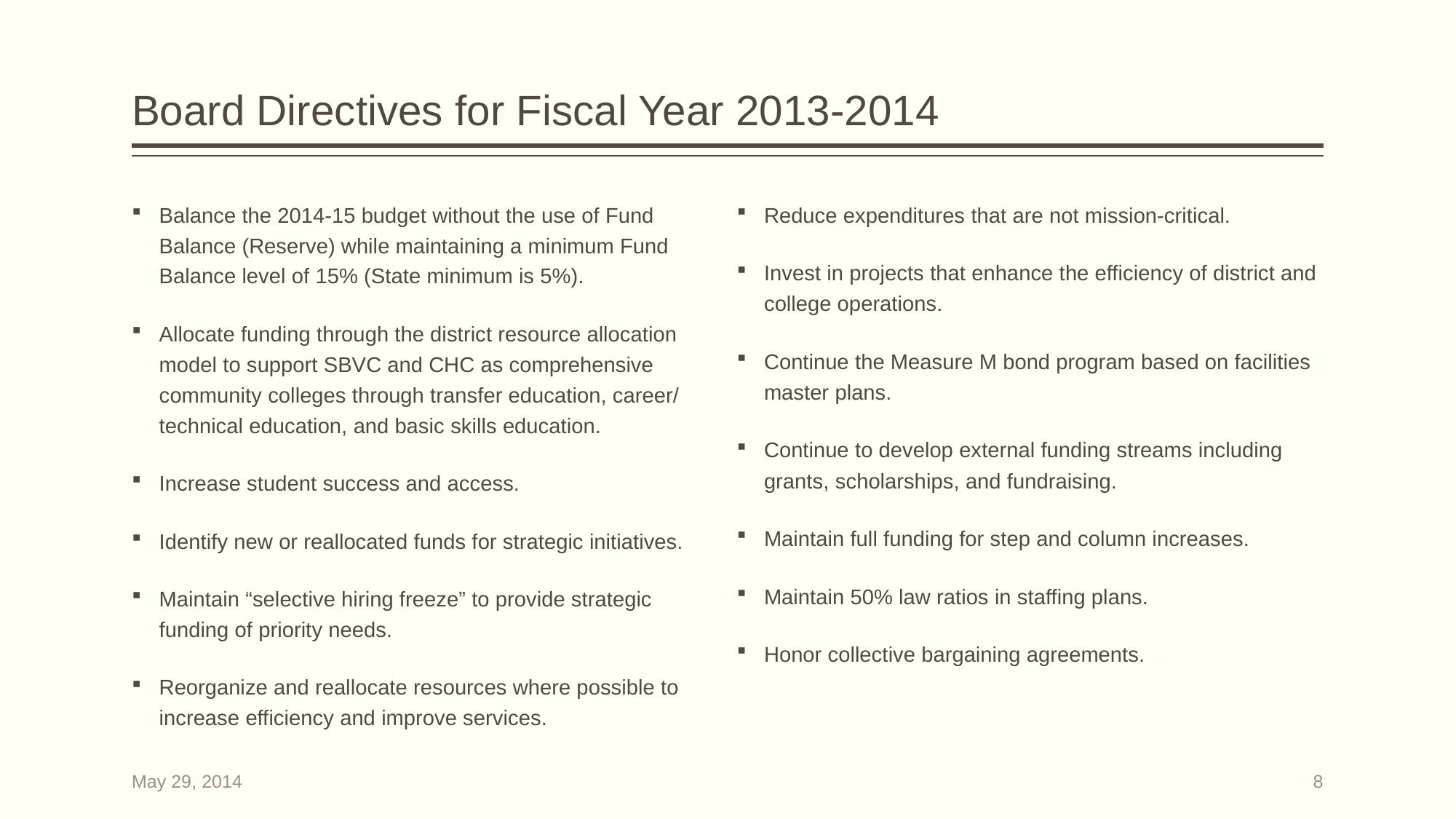

# Board Directives for Fiscal Year 2013-2014
Balance the 2014-15 budget without the use of Fund Balance (Reserve) while maintaining a minimum Fund Balance level of 15% (State minimum is 5%).
Allocate funding through the district resource allocation model to support SBVC and CHC as comprehensive community colleges through transfer education, career/ technical education, and basic skills education.
Increase student success and access.
Identify new or reallocated funds for strategic initiatives.
Maintain “selective hiring freeze” to provide strategic funding of priority needs.
Reorganize and reallocate resources where possible to increase efficiency and improve services.
Reduce expenditures that are not mission-critical.
Invest in projects that enhance the efficiency of district and college operations.
Continue the Measure M bond program based on facilities master plans.
Continue to develop external funding streams including grants, scholarships, and fundraising.
Maintain full funding for step and column increases.
Maintain 50% law ratios in staffing plans.
Honor collective bargaining agreements.
May 29, 2014
8